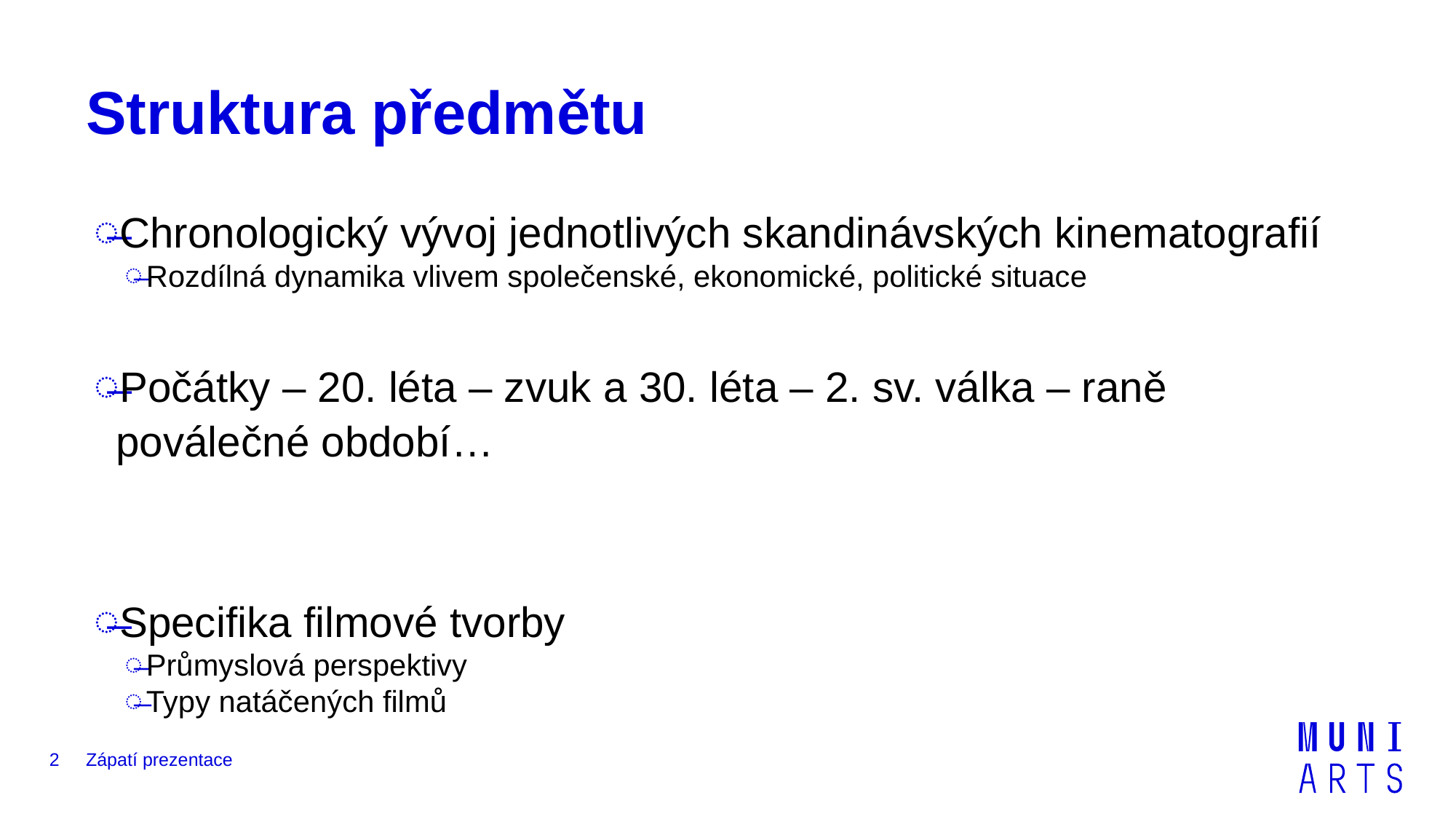

# Struktura předmětu
Chronologický vývoj jednotlivých skandinávských kinematografií
Rozdílná dynamika vlivem společenské, ekonomické, politické situace

Počátky – 20. léta – zvuk a 30. léta – 2. sv. válka – raně poválečné období…

Specifika filmové tvorby
Průmyslová perspektivy
Typy natáčených filmů

2
Zápatí prezentace